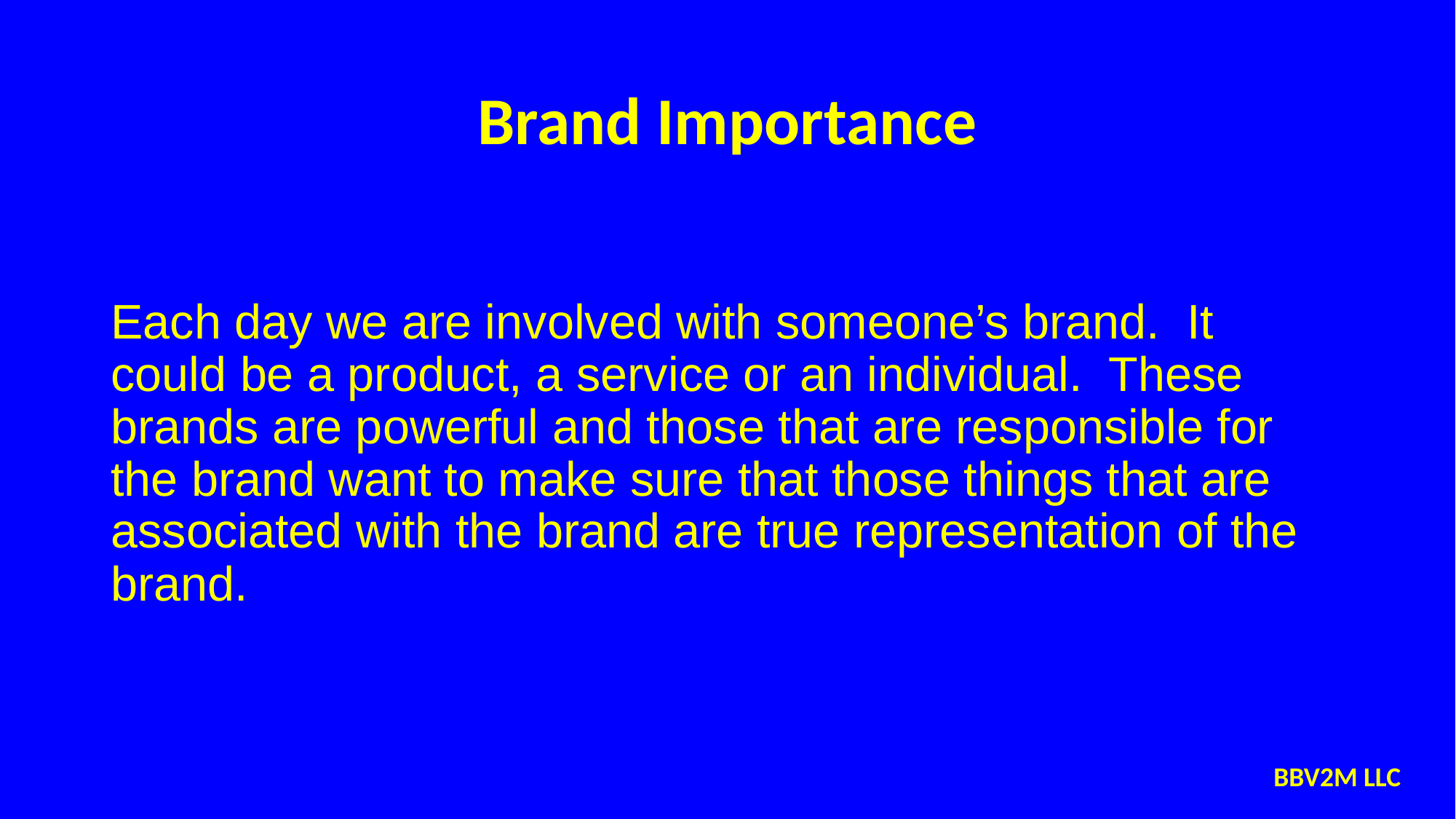

# Brand Importance

Each day we are involved with someone’s brand.  It could be a product, a service or an individual.  These brands are powerful and those that are responsible for the brand want to make sure that those things that are associated with the brand are true representation of the brand.
BBV2M LLC